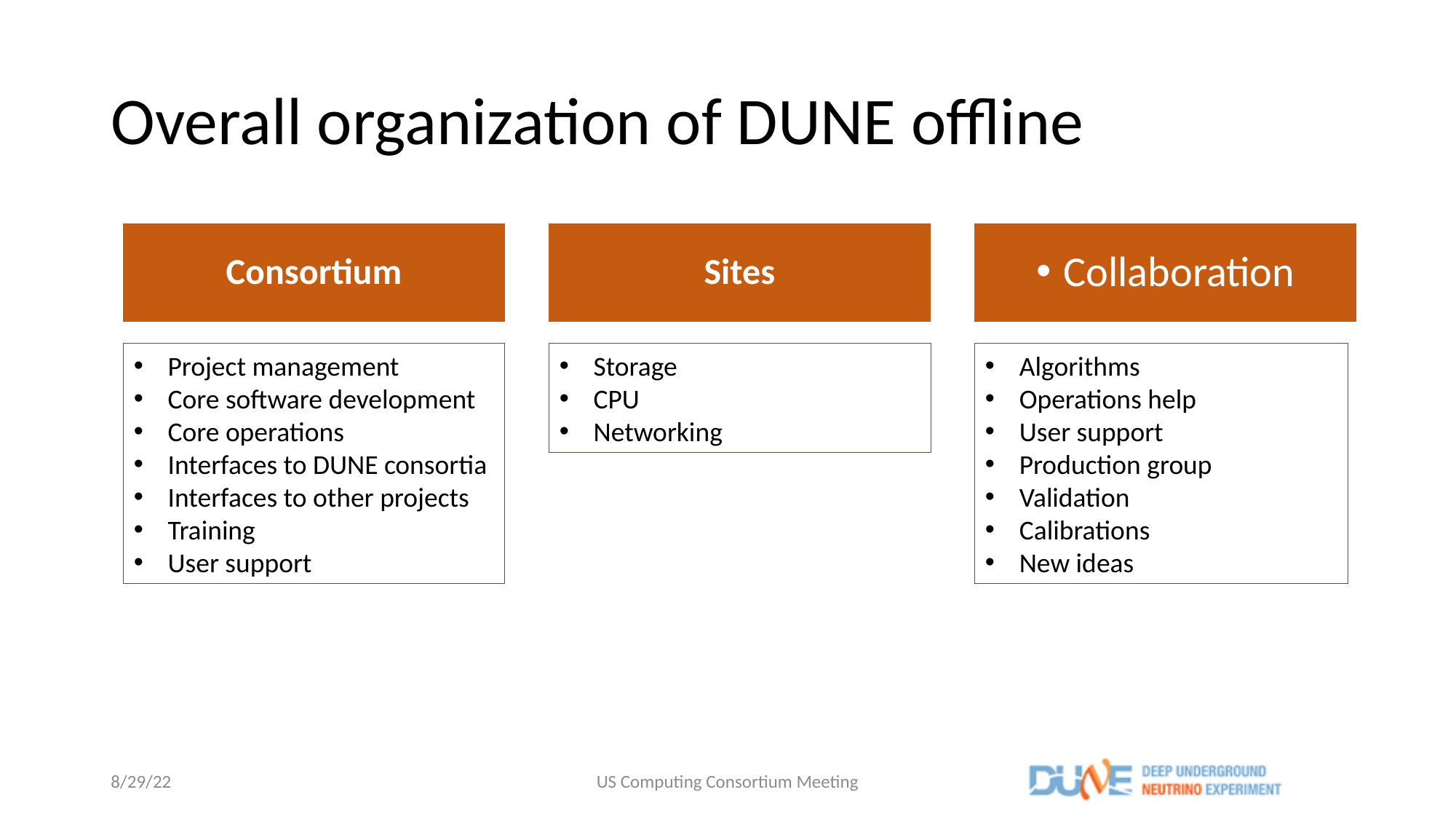

# Overall organization of DUNE offline
Collaboration
Consortium
Sites
Project management
Core software development
Core operations
Interfaces to DUNE consortia
Interfaces to other projects
Training
User support
Storage
CPU
Networking
Algorithms
Operations help
User support
Production group
Validation
Calibrations
New ideas
8/29/22
US Computing Consortium Meeting